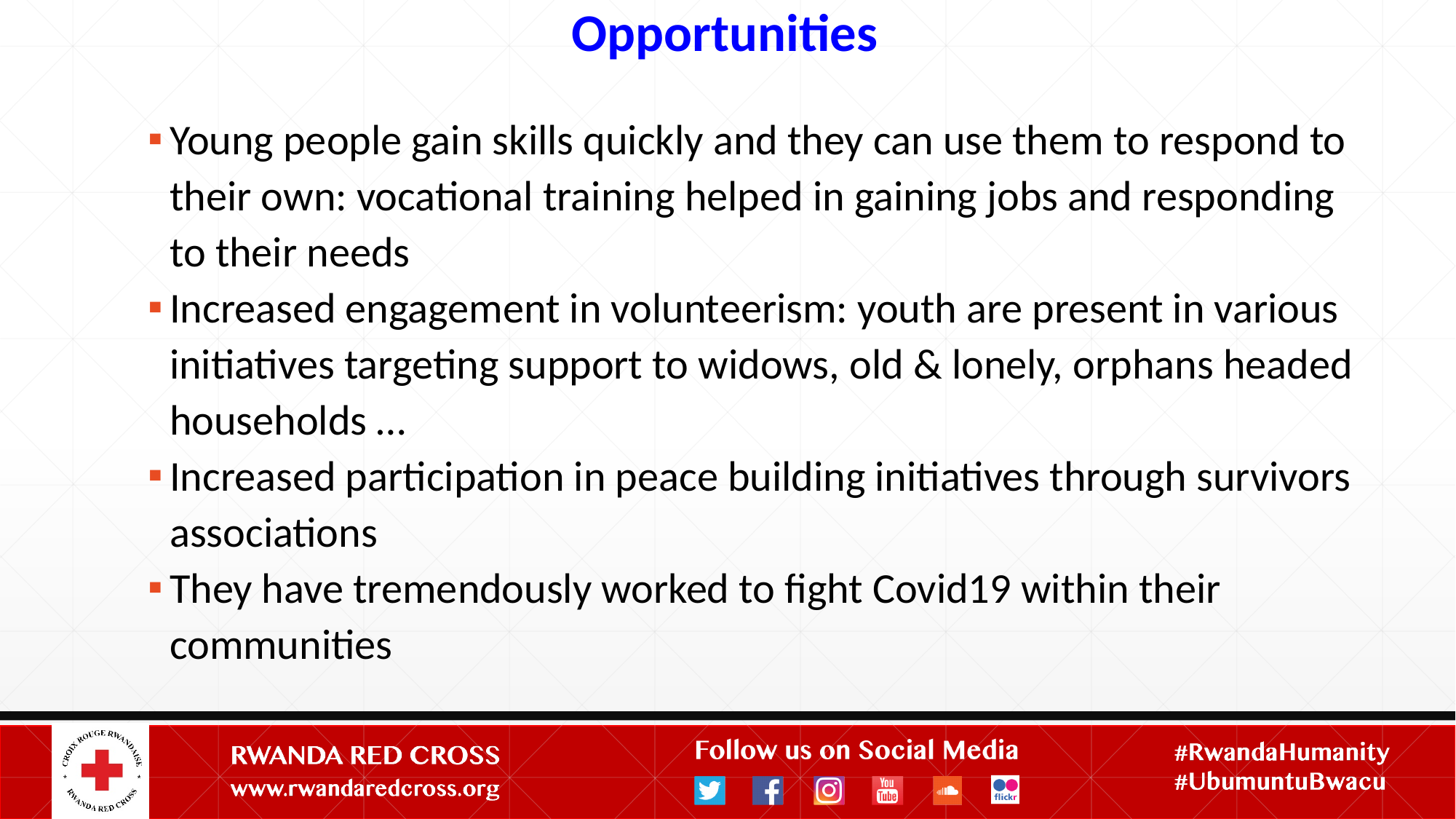

Opportunities
Young people gain skills quickly and they can use them to respond to their own: vocational training helped in gaining jobs and responding to their needs
Increased engagement in volunteerism: youth are present in various initiatives targeting support to widows, old & lonely, orphans headed households …
Increased participation in peace building initiatives through survivors associations
They have tremendously worked to fight Covid19 within their communities